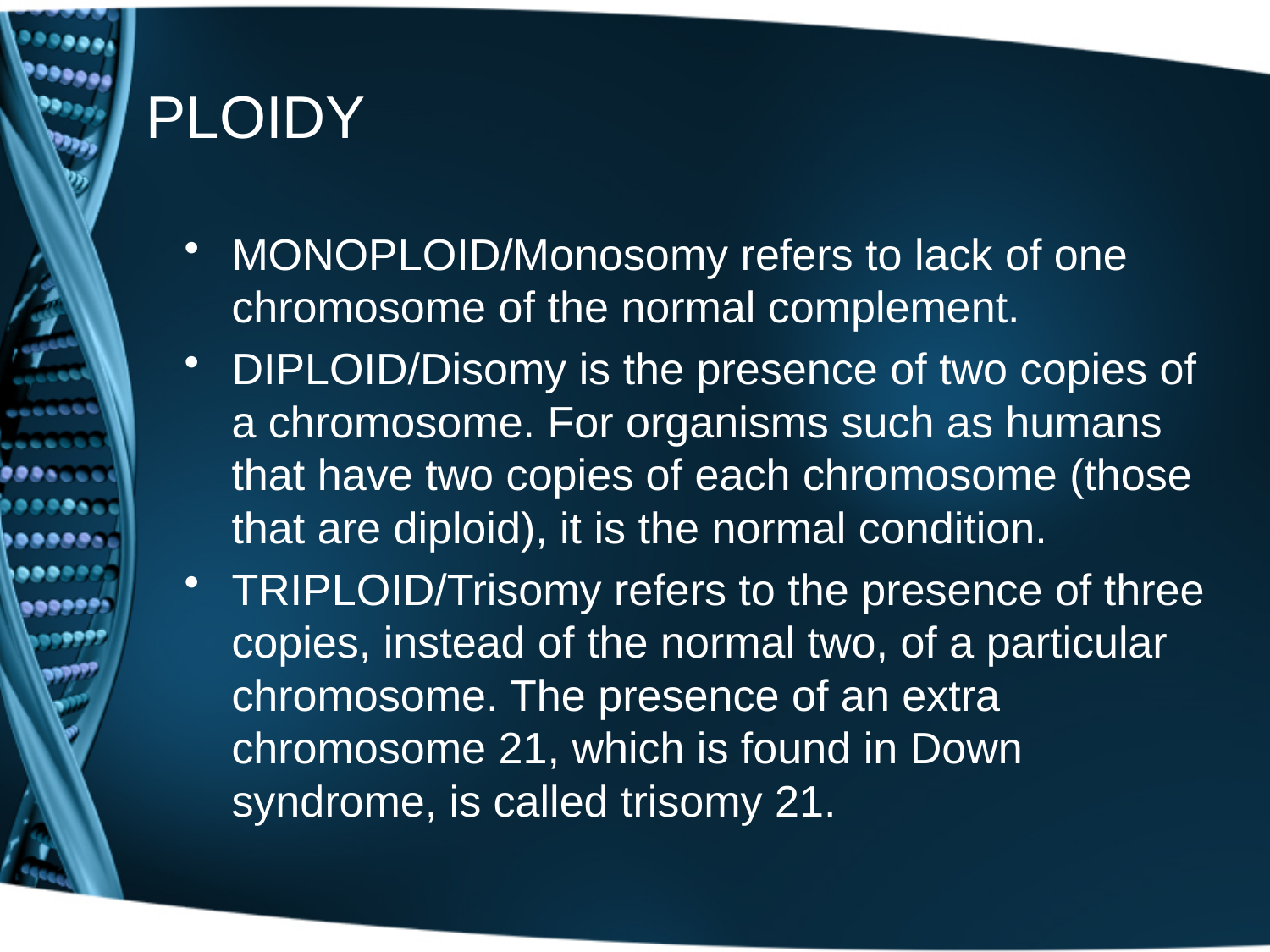

# PLOIDY
MONOPLOID/Monosomy refers to lack of one chromosome of the normal complement.
DIPLOID/Disomy is the presence of two copies of a chromosome. For organisms such as humans that have two copies of each chromosome (those that are diploid), it is the normal condition.
TRIPLOID/Trisomy refers to the presence of three copies, instead of the normal two, of a particular chromosome. The presence of an extra chromosome 21, which is found in Down syndrome, is called trisomy 21.